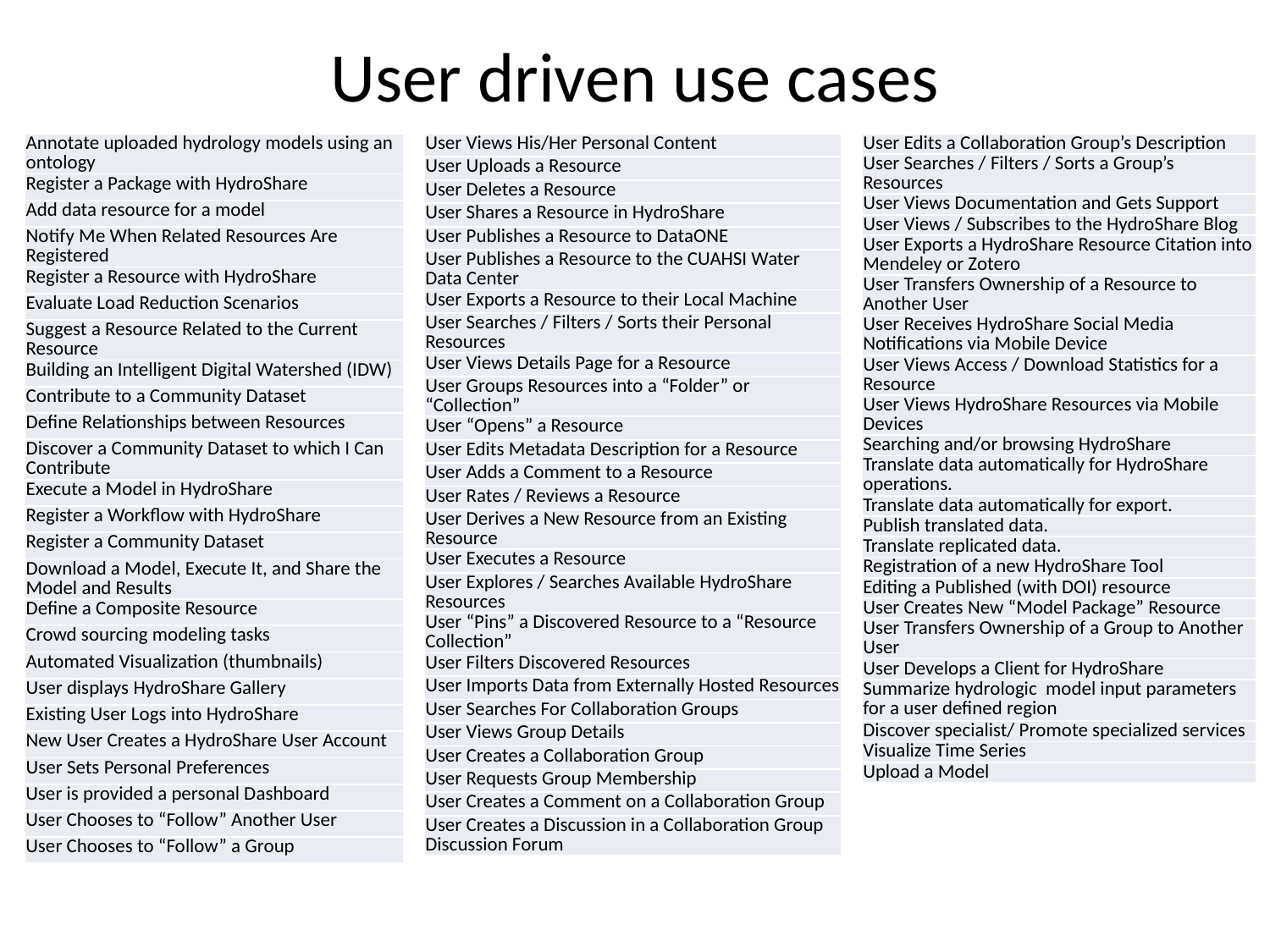

# User driven use cases
| Annotate uploaded hydrology models using an ontology |
| --- |
| Register a Package with HydroShare |
| Add data resource for a model |
| Notify Me When Related Resources Are Registered |
| Register a Resource with HydroShare |
| Evaluate Load Reduction Scenarios |
| Suggest a Resource Related to the Current Resource |
| Building an Intelligent Digital Watershed (IDW) |
| Contribute to a Community Dataset |
| Define Relationships between Resources |
| Discover a Community Dataset to which I Can Contribute |
| Execute a Model in HydroShare |
| Register a Workflow with HydroShare |
| Register a Community Dataset |
| Download a Model, Execute It, and Share the Model and Results |
| Define a Composite Resource |
| Crowd sourcing modeling tasks |
| Automated Visualization (thumbnails) |
| User displays HydroShare Gallery |
| Existing User Logs into HydroShare |
| New User Creates a HydroShare User Account |
| User Sets Personal Preferences |
| User is provided a personal Dashboard |
| User Chooses to “Follow” Another User |
| User Chooses to “Follow” a Group |
| User Views His/Her Personal Content |
| --- |
| User Uploads a Resource |
| User Deletes a Resource |
| User Shares a Resource in HydroShare |
| User Publishes a Resource to DataONE |
| User Publishes a Resource to the CUAHSI Water Data Center |
| User Exports a Resource to their Local Machine |
| User Searches / Filters / Sorts their Personal Resources |
| User Views Details Page for a Resource |
| User Groups Resources into a “Folder” or “Collection” |
| User “Opens” a Resource |
| User Edits Metadata Description for a Resource |
| User Adds a Comment to a Resource |
| User Rates / Reviews a Resource |
| User Derives a New Resource from an Existing Resource |
| User Executes a Resource |
| User Explores / Searches Available HydroShare Resources |
| User “Pins” a Discovered Resource to a “Resource Collection” |
| User Filters Discovered Resources |
| User Imports Data from Externally Hosted Resources |
| User Searches For Collaboration Groups |
| User Views Group Details |
| User Creates a Collaboration Group |
| User Requests Group Membership |
| User Creates a Comment on a Collaboration Group |
| User Creates a Discussion in a Collaboration Group Discussion Forum |
| User Edits a Collaboration Group’s Description |
| --- |
| User Searches / Filters / Sorts a Group’s Resources |
| User Views Documentation and Gets Support |
| User Views / Subscribes to the HydroShare Blog |
| User Exports a HydroShare Resource Citation into Mendeley or Zotero |
| User Transfers Ownership of a Resource to Another User |
| User Receives HydroShare Social Media Notifications via Mobile Device |
| User Views Access / Download Statistics for a Resource |
| User Views HydroShare Resources via Mobile Devices |
| Searching and/or browsing HydroShare |
| Translate data automatically for HydroShare operations. |
| Translate data automatically for export. |
| Publish translated data. |
| Translate replicated data. |
| Registration of a new HydroShare Tool |
| Editing a Published (with DOI) resource |
| User Creates New “Model Package” Resource |
| User Transfers Ownership of a Group to Another User |
| User Develops a Client for HydroShare |
| Summarize hydrologic model input parameters for a user defined region |
| Discover specialist/ Promote specialized services |
| Visualize Time Series |
| Upload a Model |